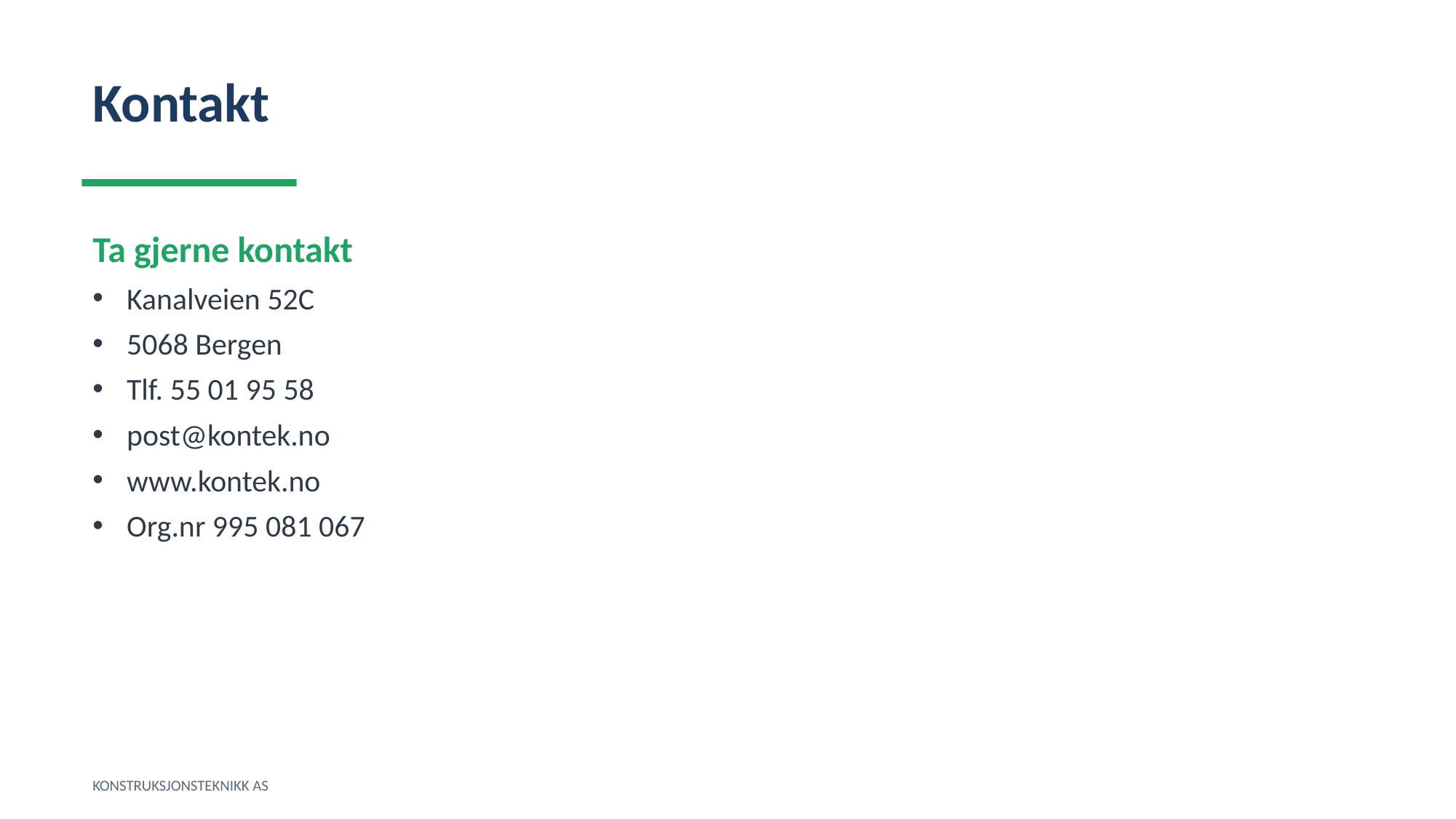

Kontakt

Ta gjerne kontakt
Kanalveien 52C
5068 Bergen
Tlf. 55 01 95 58
post@kontek.no
www.kontek.no
Org.nr 995 081 067
KONSTRUKSJONSTEKNIKK AS